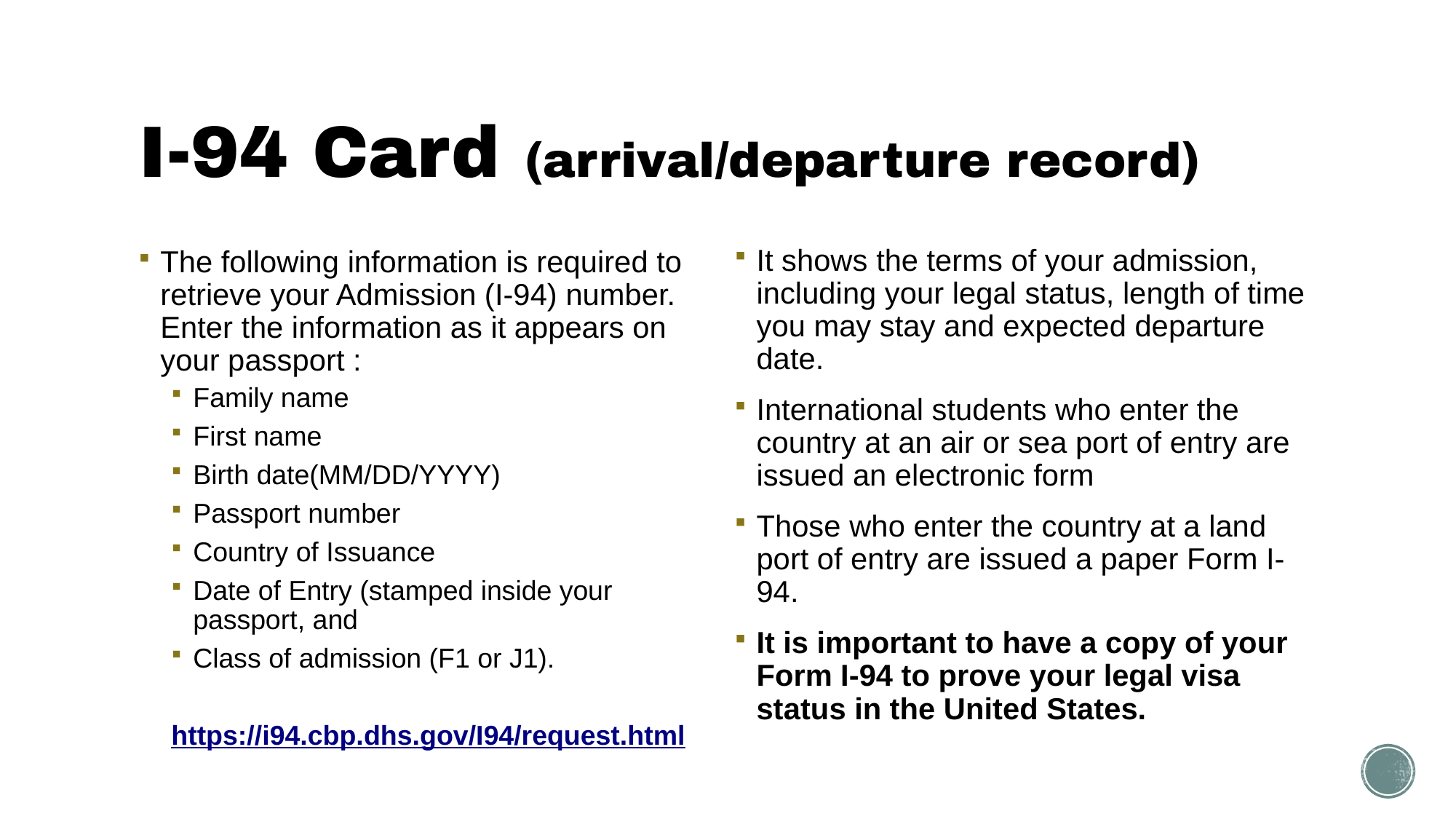

# I-94 Card (arrival/departure record)
It shows the terms of your admission, including your legal status, length of time you may stay and expected departure date.
International students who enter the country at an air or sea port of entry are issued an electronic form
Those who enter the country at a land port of entry are issued a paper Form I-94.
It is important to have a copy of your Form I-94 to prove your legal visa status in the United States.

The following information is required to retrieve your Admission (I-94) number. Enter the information as it appears on your passport :
Family name
First name
Birth date(MM/DD/YYYY)
Passport number
Country of Issuance
Date of Entry (stamped inside your passport, and
Class of admission (F1 or J1).

https://i94.cbp.dhs.gov/I94/request.html